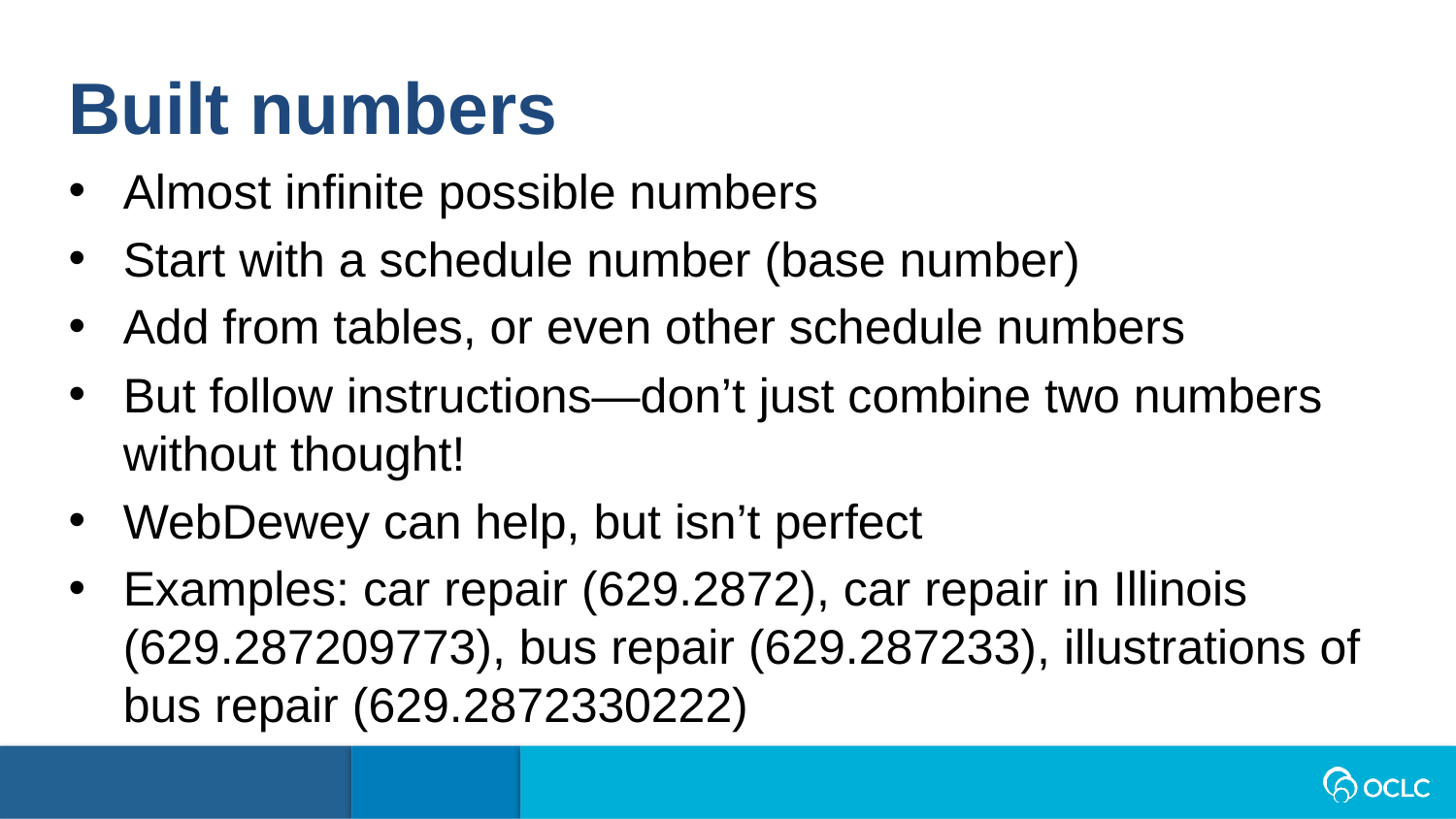

Built numbers
Almost infinite possible numbers
Start with a schedule number (base number)
Add from tables, or even other schedule numbers
But follow instructions—don’t just combine two numbers without thought!
WebDewey can help, but isn’t perfect
Examples: car repair (629.2872), car repair in Illinois (629.287209773), bus repair (629.287233), illustrations of bus repair (629.2872330222)